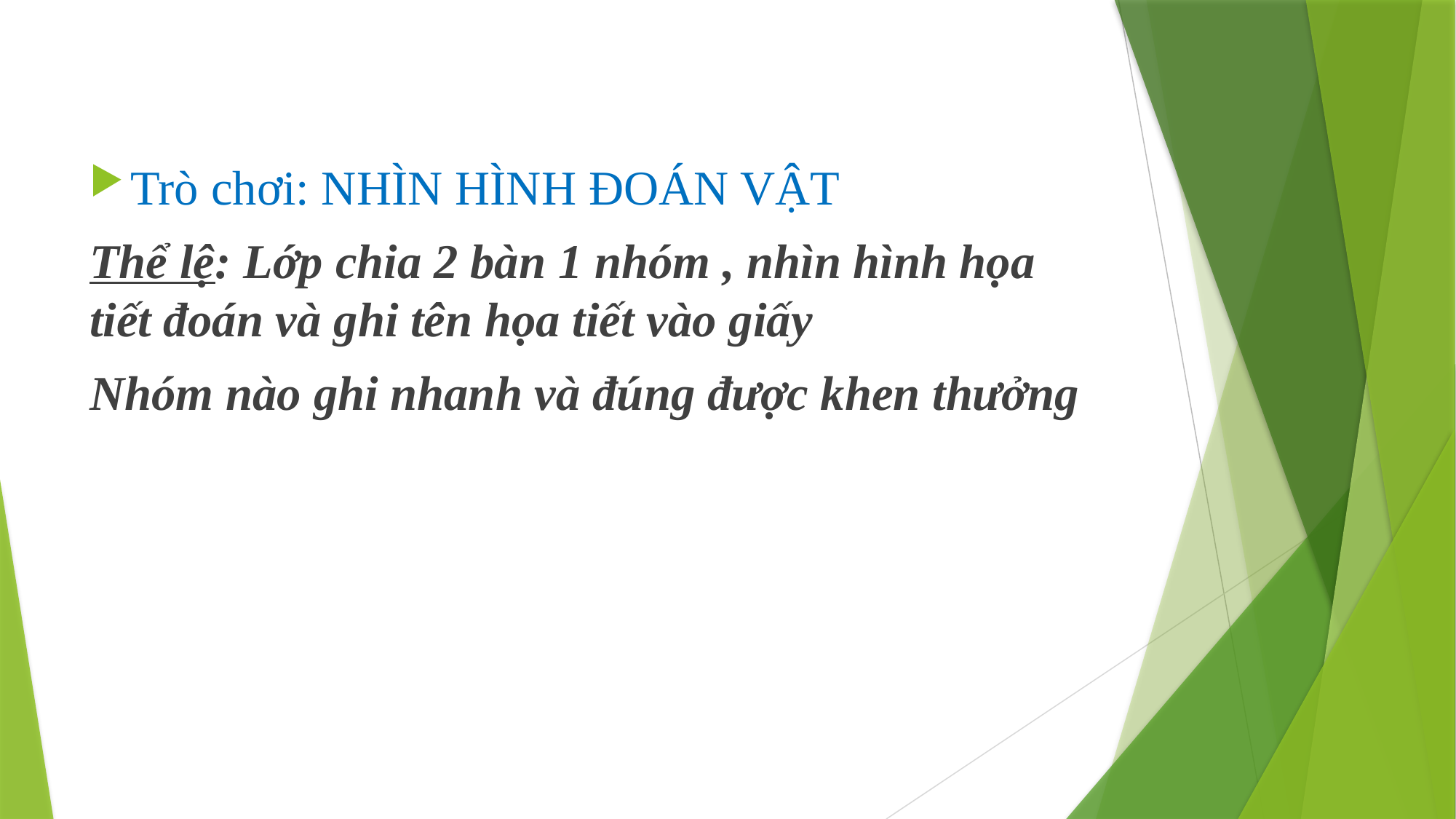

#
Trò chơi: NHÌN HÌNH ĐOÁN VẬT
Thể lệ: Lớp chia 2 bàn 1 nhóm , nhìn hình họa tiết đoán và ghi tên họa tiết vào giấy
Nhóm nào ghi nhanh và đúng được khen thưởng